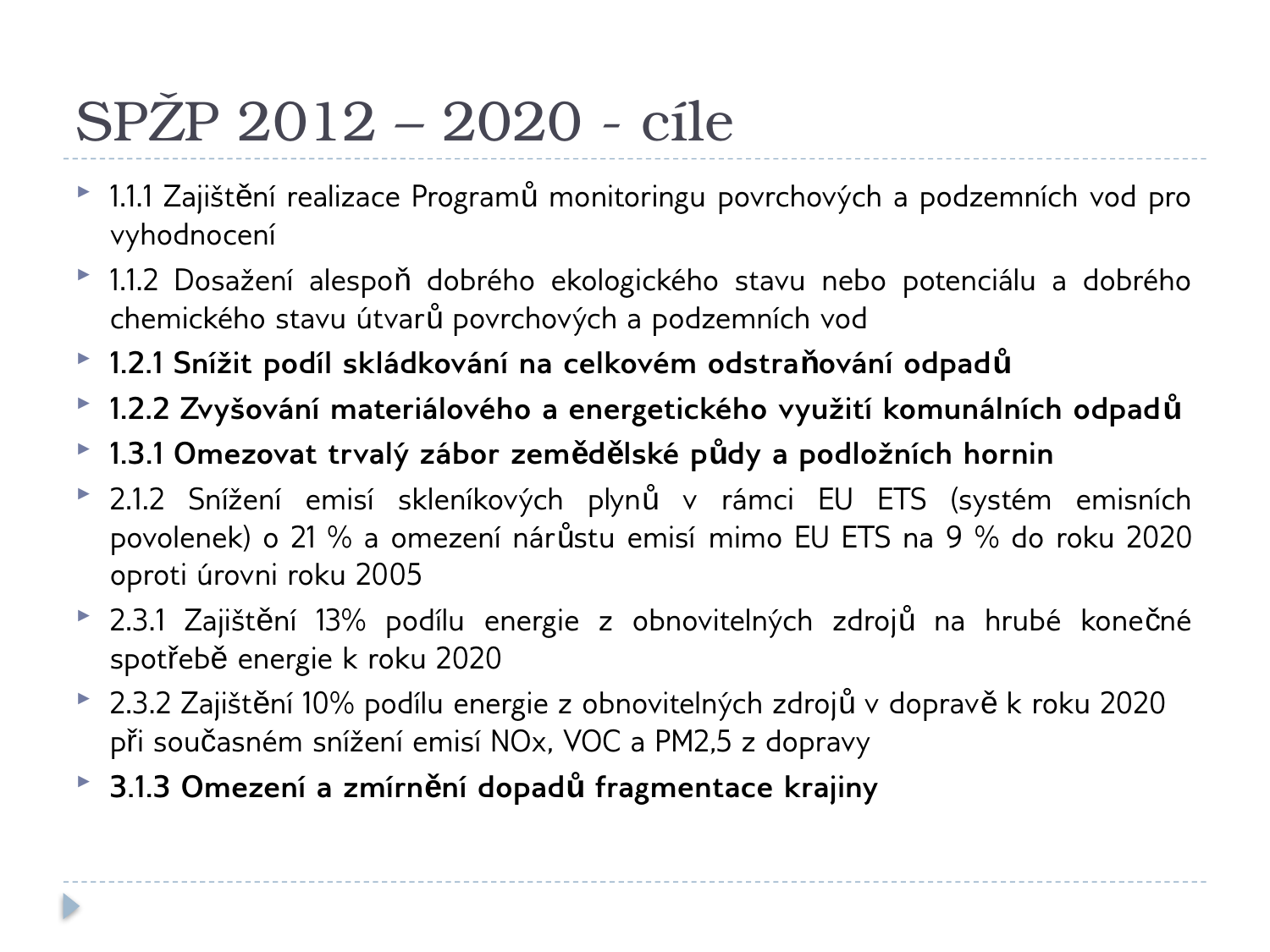

# SPŽP 2012 – 2020 - cíle
1.1.1 Zajištění realizace Programů monitoringu povrchových a podzemních vod pro vyhodnocení
1.1.2 Dosažení alespoň dobrého ekologického stavu nebo potenciálu a dobrého chemického stavu útvarů povrchových a podzemních vod
1.2.1 Snížit podíl skládkování na celkovém odstraňování odpadů
1.2.2 Zvyšování materiálového a energetického využití komunálních odpadů
1.3.1 Omezovat trvalý zábor zemědělské půdy a podložních hornin
2.1.2 Snížení emisí skleníkových plynů v rámci EU ETS (systém emisních povolenek) o 21 % a omezení nárůstu emisí mimo EU ETS na 9 % do roku 2020 oproti úrovni roku 2005
2.3.1 Zajištění 13% podílu energie z obnovitelných zdrojů na hrubé konečné spotřebě energie k roku 2020
2.3.2 Zajištění 10% podílu energie z obnovitelných zdrojů v dopravě k roku 2020 při současném snížení emisí NOx, VOC a PM2,5 z dopravy
3.1.3 Omezení a zmírnění dopadů fragmentace krajiny